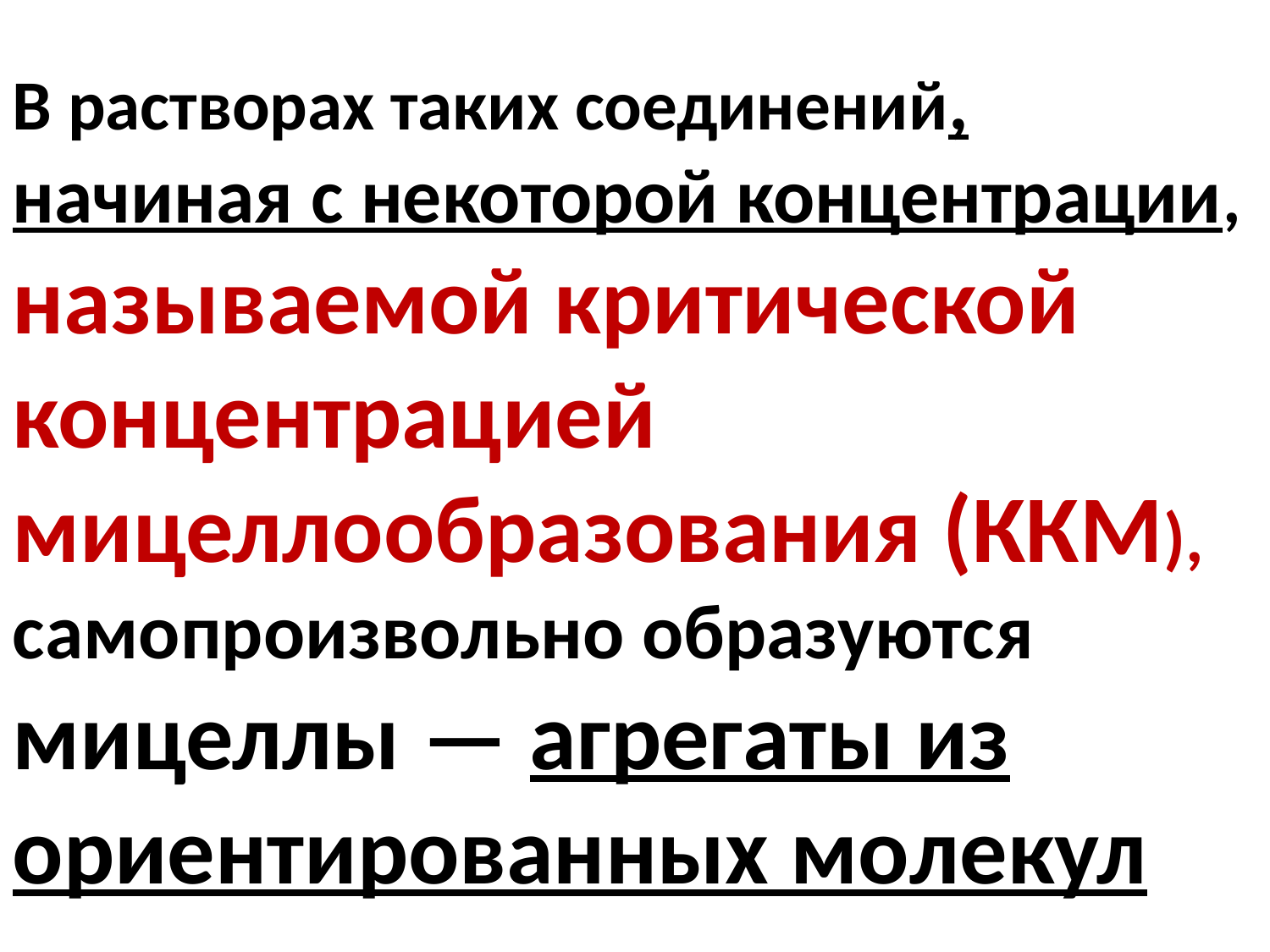

В растворах таких соединений, начиная с некоторой концентрации, называемой критической концентрацией мицеллообразования (ККМ), самопроизвольно образуются  мицеллы — агрегаты из ориентированных молекул